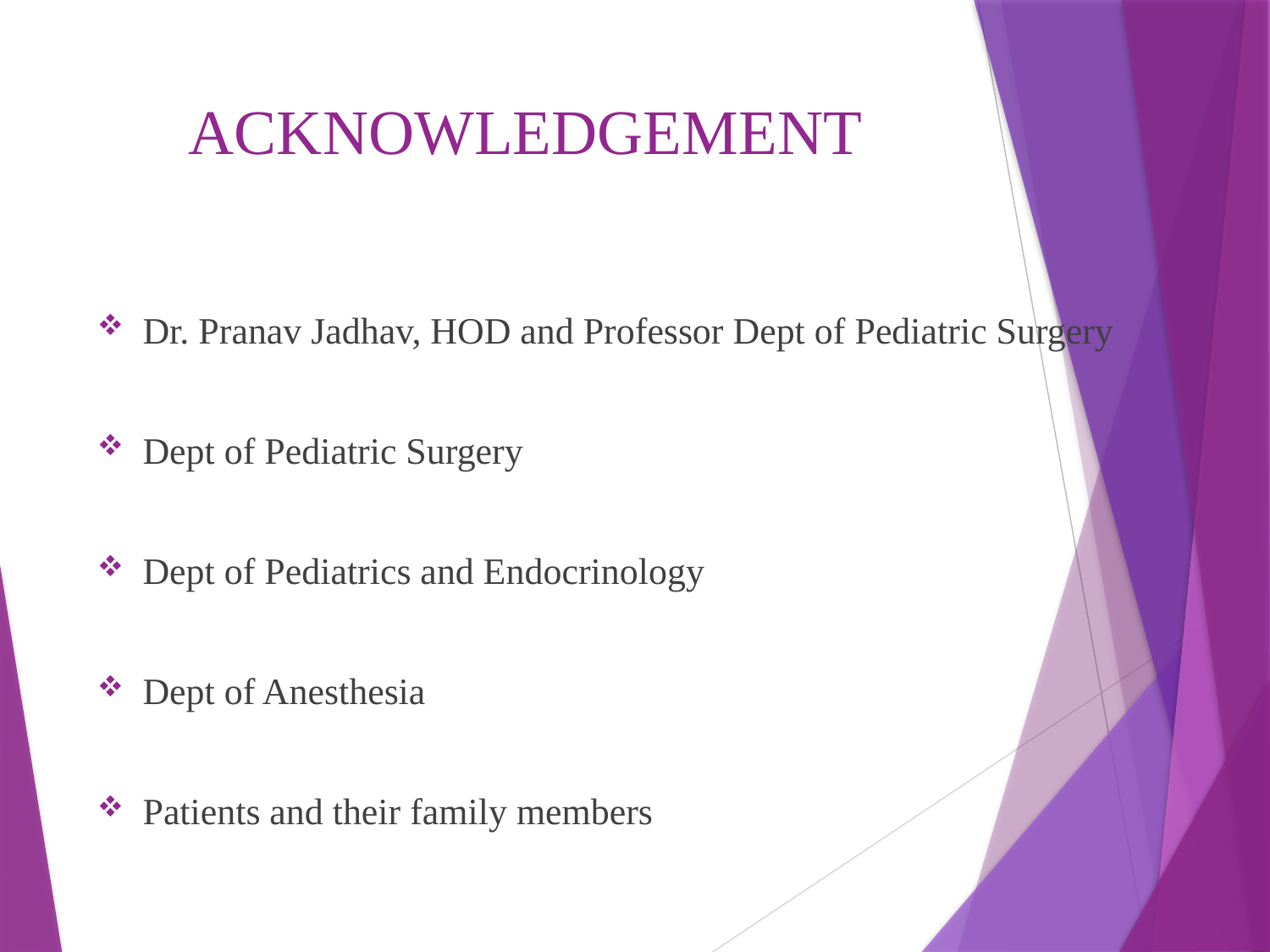

# ACKNOWLEDGEMENT
Dr. Pranav Jadhav, HOD and Professor Dept of Pediatric Surgery

Dept of Pediatric Surgery

Dept of Pediatrics and Endocrinology

Dept of Anesthesia

Patients and their family members